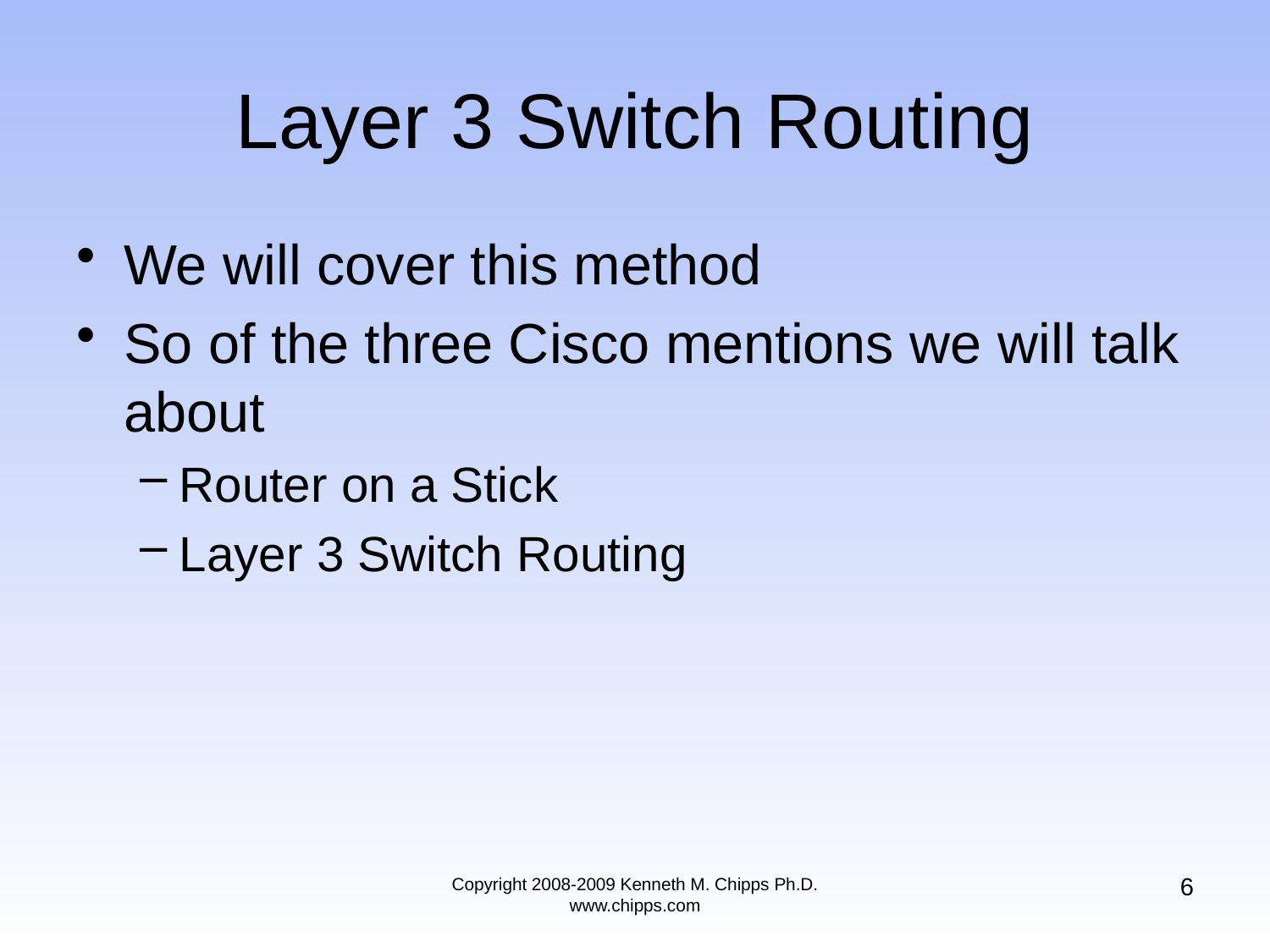

# Layer 3 Switch Routing
We will cover this method
So of the three Cisco mentions we will talk about
Router on a Stick
Layer 3 Switch Routing
6
Copyright 2008-2009 Kenneth M. Chipps Ph.D. www.chipps.com